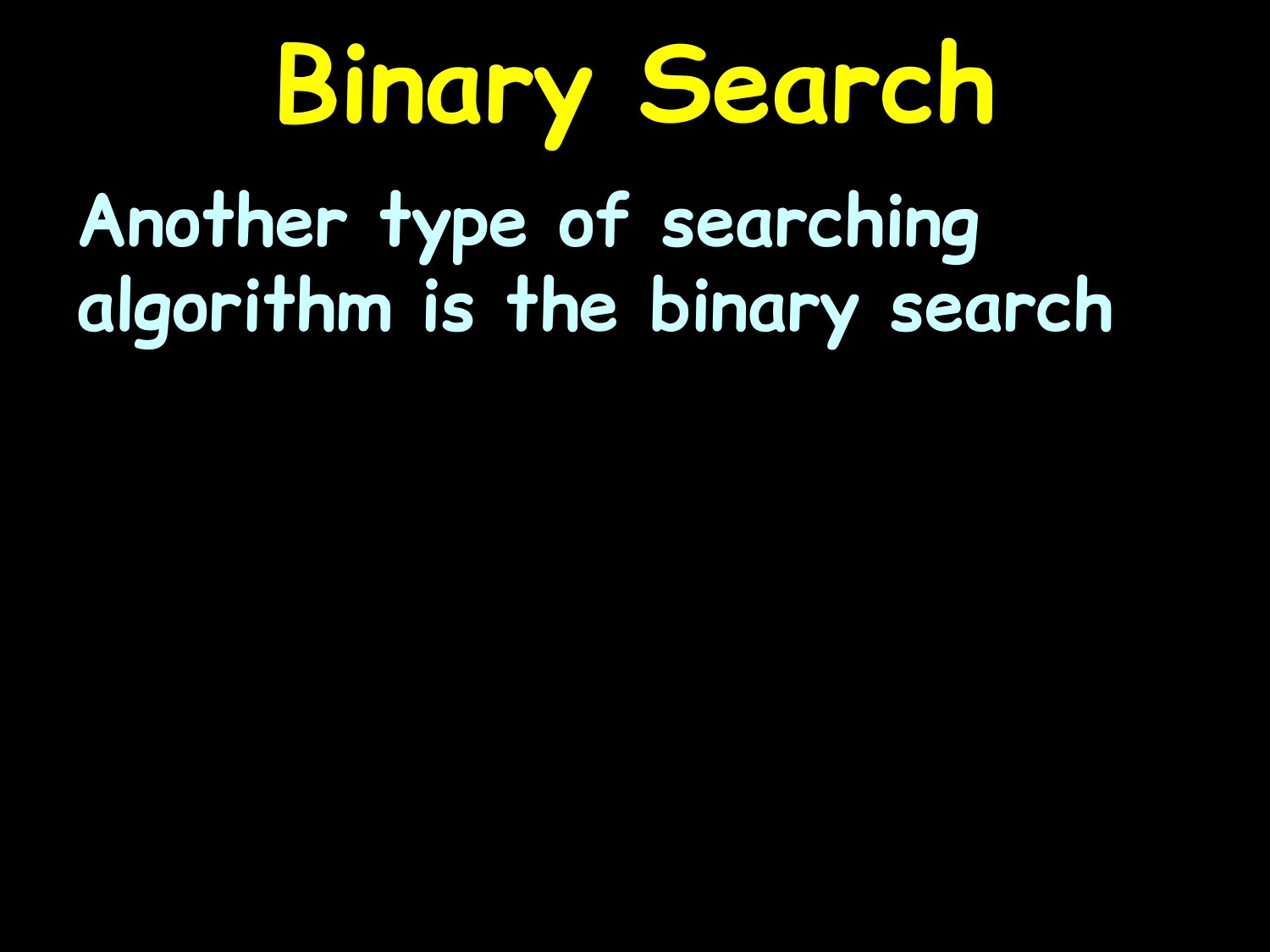

# Binary Search
Another type of searching algorithm is the binary search